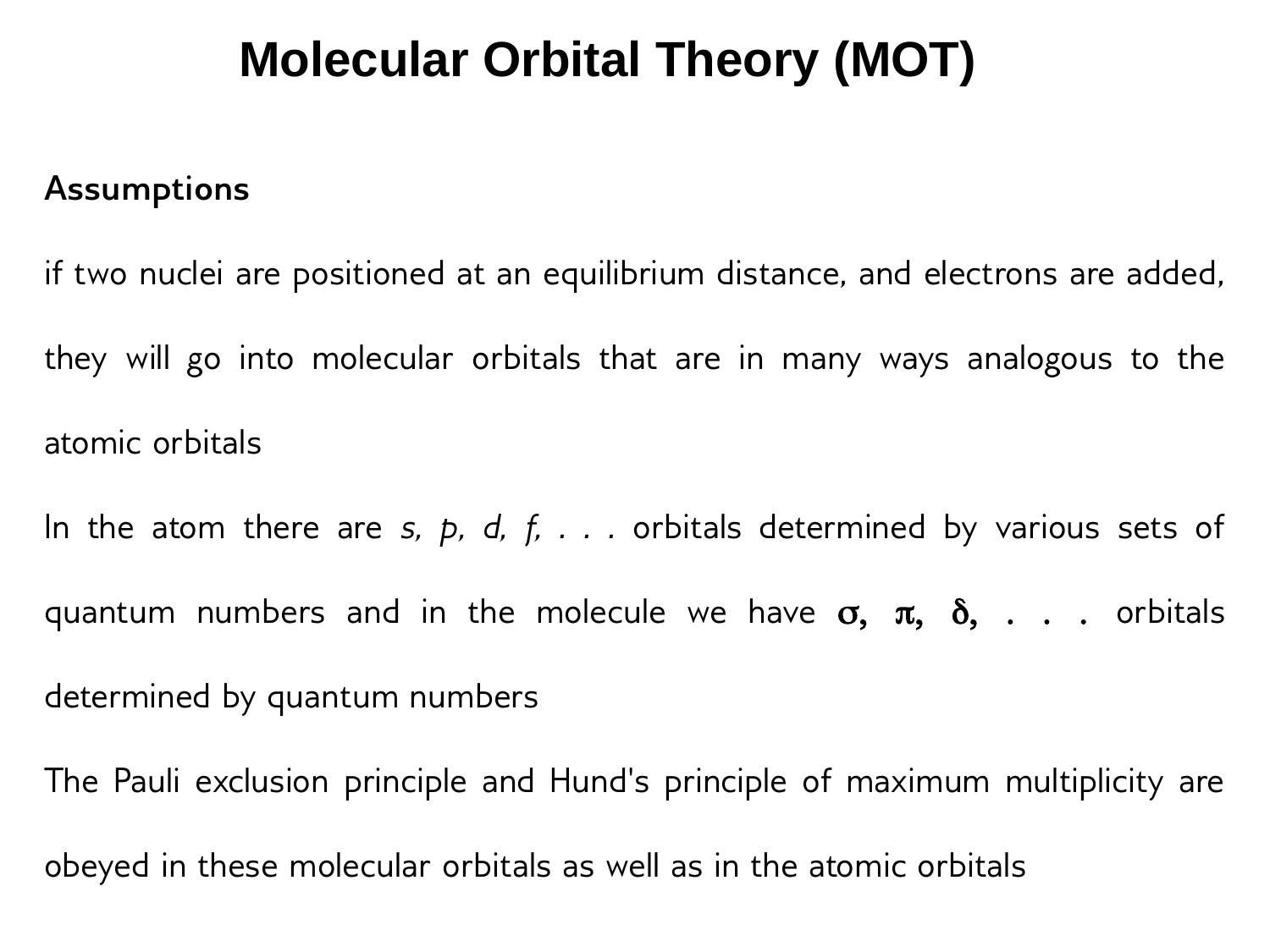

Molecular Orbital Theory (MOT)
Assumptions
if two nuclei are positioned at an equilibrium distance, and electrons are added, they will go into molecular orbitals that are in many ways analogous to the atomic orbitals
In the atom there are s, p, d, f, . . . orbitals determined by various sets of quantum numbers and in the molecule we have σ, π, δ, . . . orbitals determined by quantum numbers
The Pauli exclusion principle and Hund's principle of maximum multiplicity are obeyed in these molecular orbitals as well as in the atomic orbitals